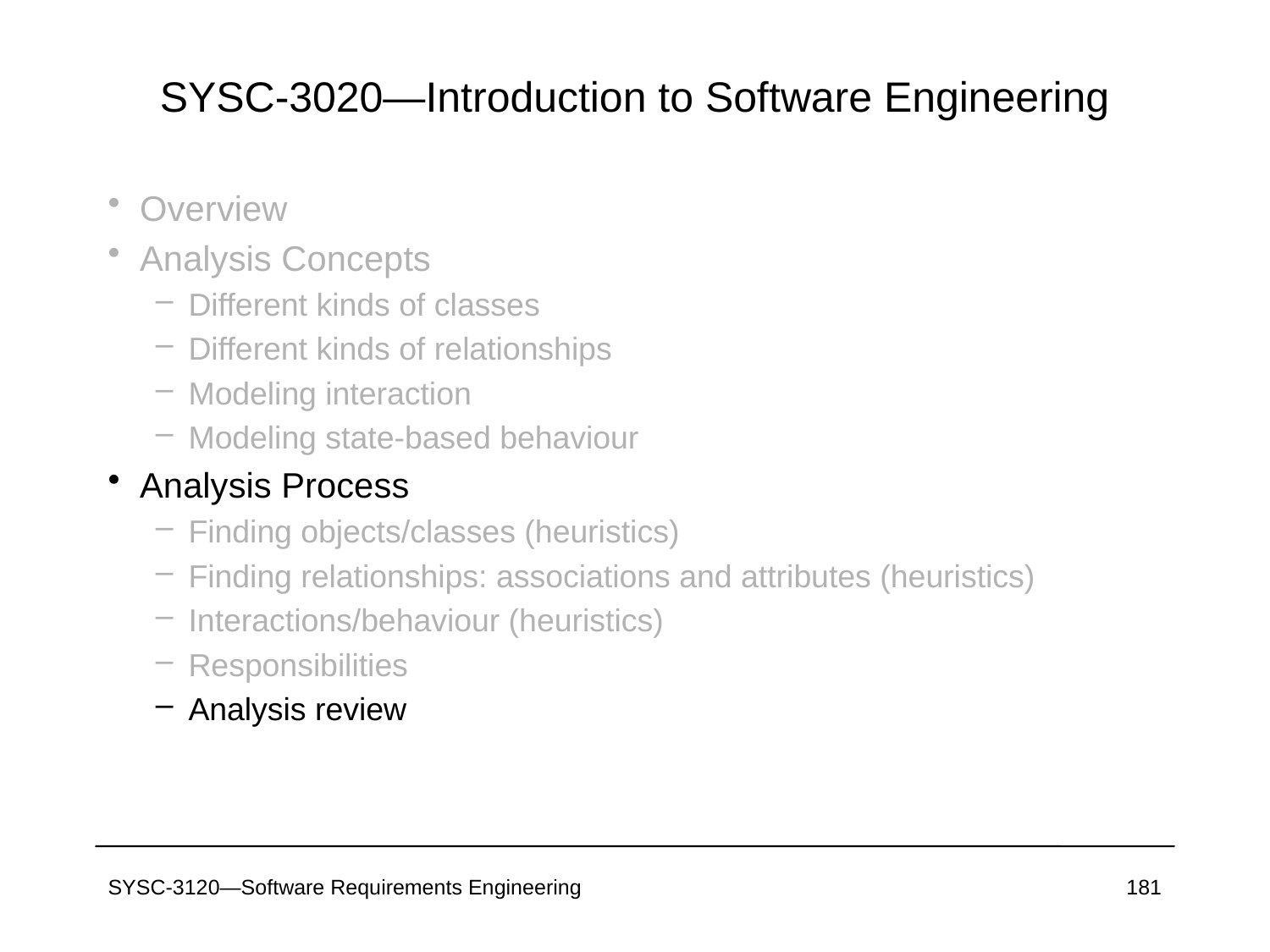

# SYSC-3020—Introduction to Software Engineering
Overview
Analysis Concepts
Different kinds of classes
Different kinds of relationships
Modeling interaction
Modeling state-based behaviour
Analysis Process
Finding objects/classes (heuristics)
Finding relationships: associations and attributes (heuristics)
Interactions/behaviour (heuristics)
Responsibilities
Analysis review
SYSC-3120—Software Requirements Engineering
181